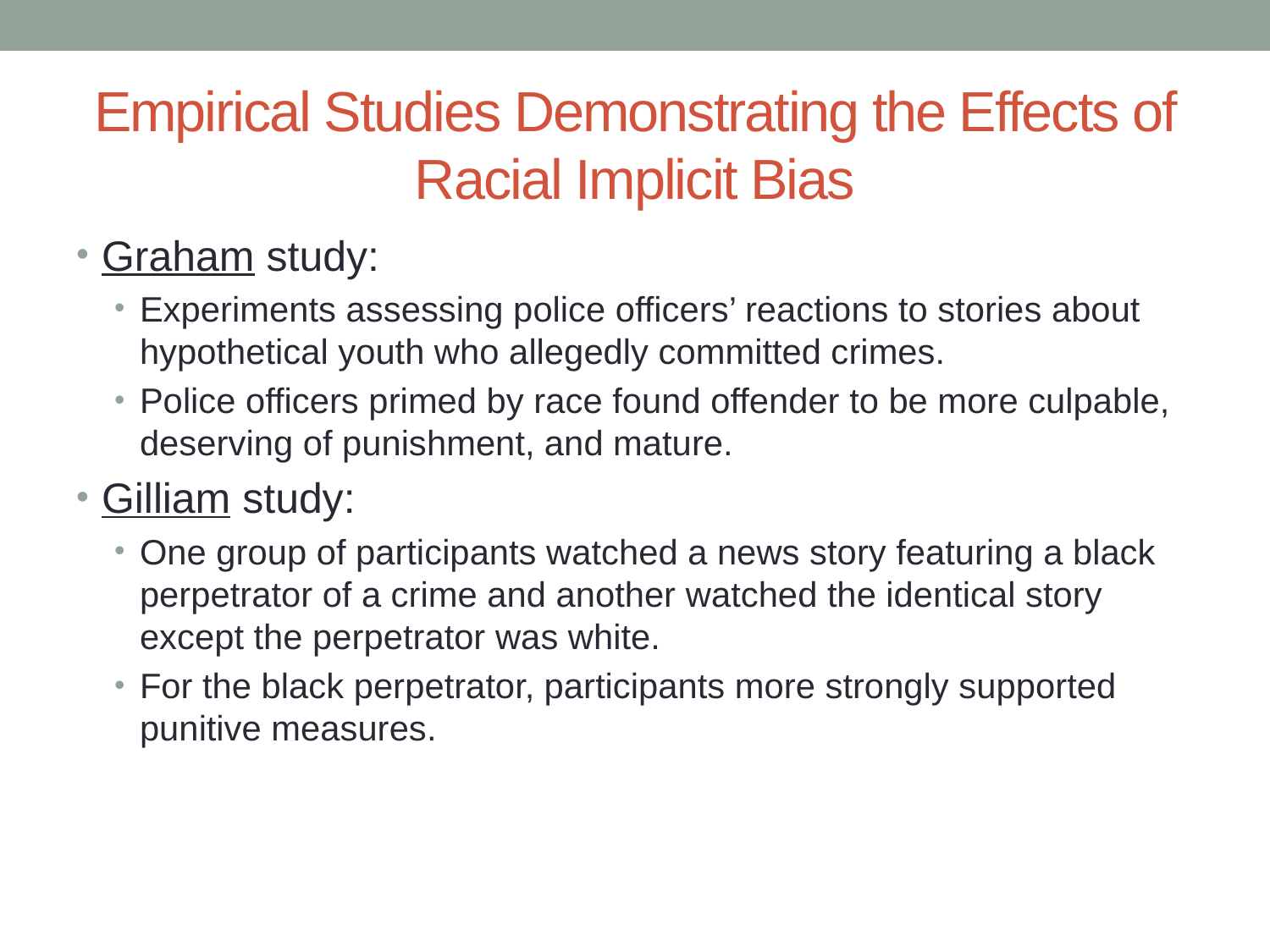

# Empirical Studies Demonstrating the Effects of Racial Implicit Bias
Graham study:
Experiments assessing police officers’ reactions to stories about hypothetical youth who allegedly committed crimes.
Police officers primed by race found offender to be more culpable, deserving of punishment, and mature.
Gilliam study:
One group of participants watched a news story featuring a black perpetrator of a crime and another watched the identical story except the perpetrator was white.
For the black perpetrator, participants more strongly supported punitive measures.